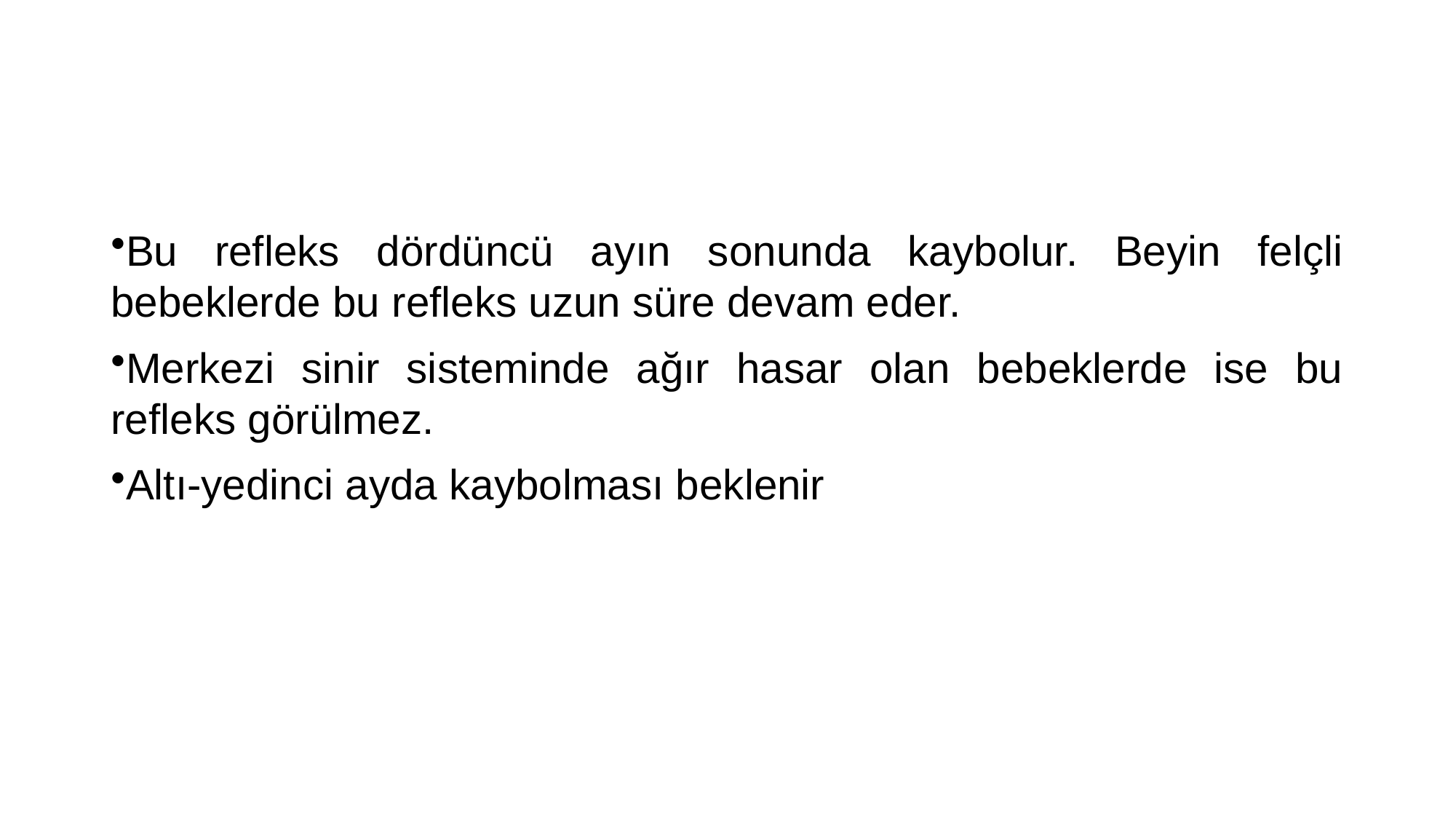

#
Bu refleks dördüncü ayın sonunda kaybolur. Beyin felçli bebeklerde bu refleks uzun süre devam eder.
Merkezi sinir sisteminde ağır hasar olan bebeklerde ise bu refleks görülmez.
Altı-yedinci ayda kaybolması beklenir